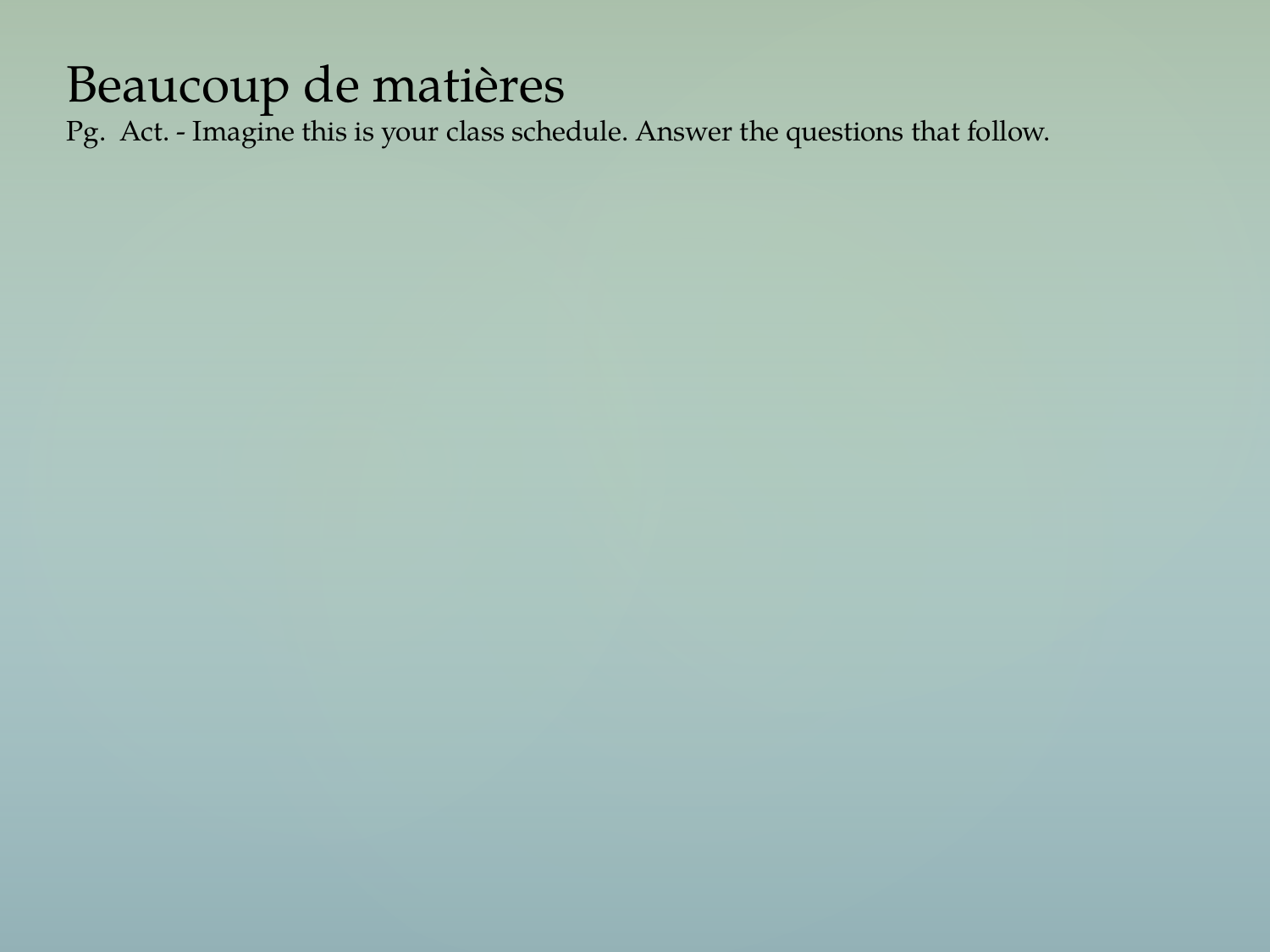

# Beaucoup de matières Pg.  Act. - Imagine this is your class schedule. Answer the questions that follow.